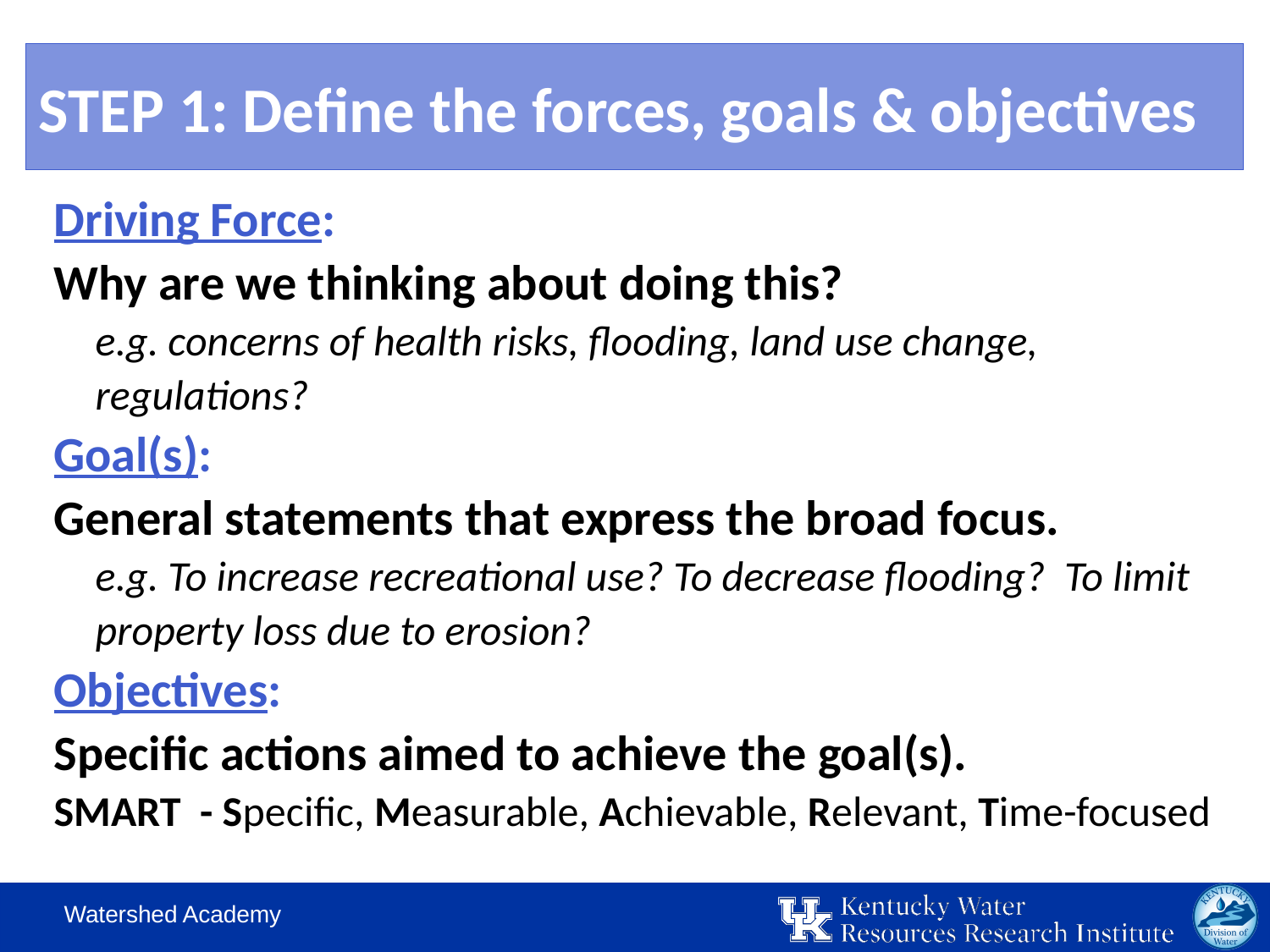

STEP 1: Define the forces, goals & objectives
Driving Force:
Why are we thinking about doing this?
e.g. concerns of health risks, flooding, land use change, regulations?
Goal(s):
General statements that express the broad focus.
e.g. To increase recreational use? To decrease flooding?  To limit property loss due to erosion?
Objectives:
Specific actions aimed to achieve the goal(s).
SMART  - Specific, Measurable, Achievable, Relevant, Time-focused